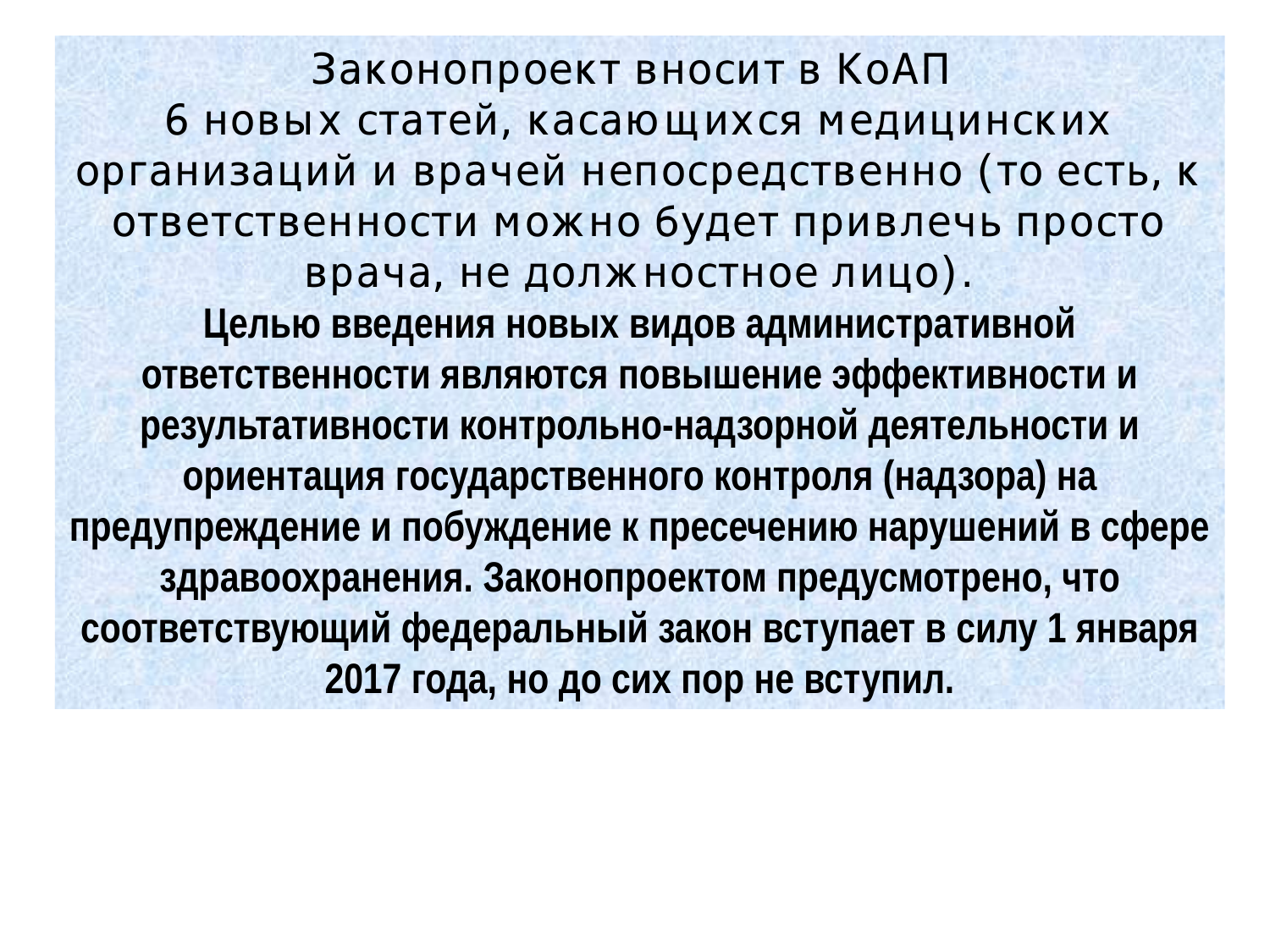

Законопроект вносит в КоАП
6 новых статей, касающихся медицинских организаций и врачей непосредственно (то есть, к ответственности можно будет привлечь просто врача, не должностное лицо).
Целью введения новых видов административной ответственности являются повышение эффективности и результативности контрольно-надзорной деятельности и ориентация государственного контроля (надзора) на предупреждение и побуждение к пресечению нарушений в сфере здравоохранения. Законопроектом предусмотрено, что соответствующий федеральный закон вступает в силу 1 января 2017 года, но до сих пор не вступил.